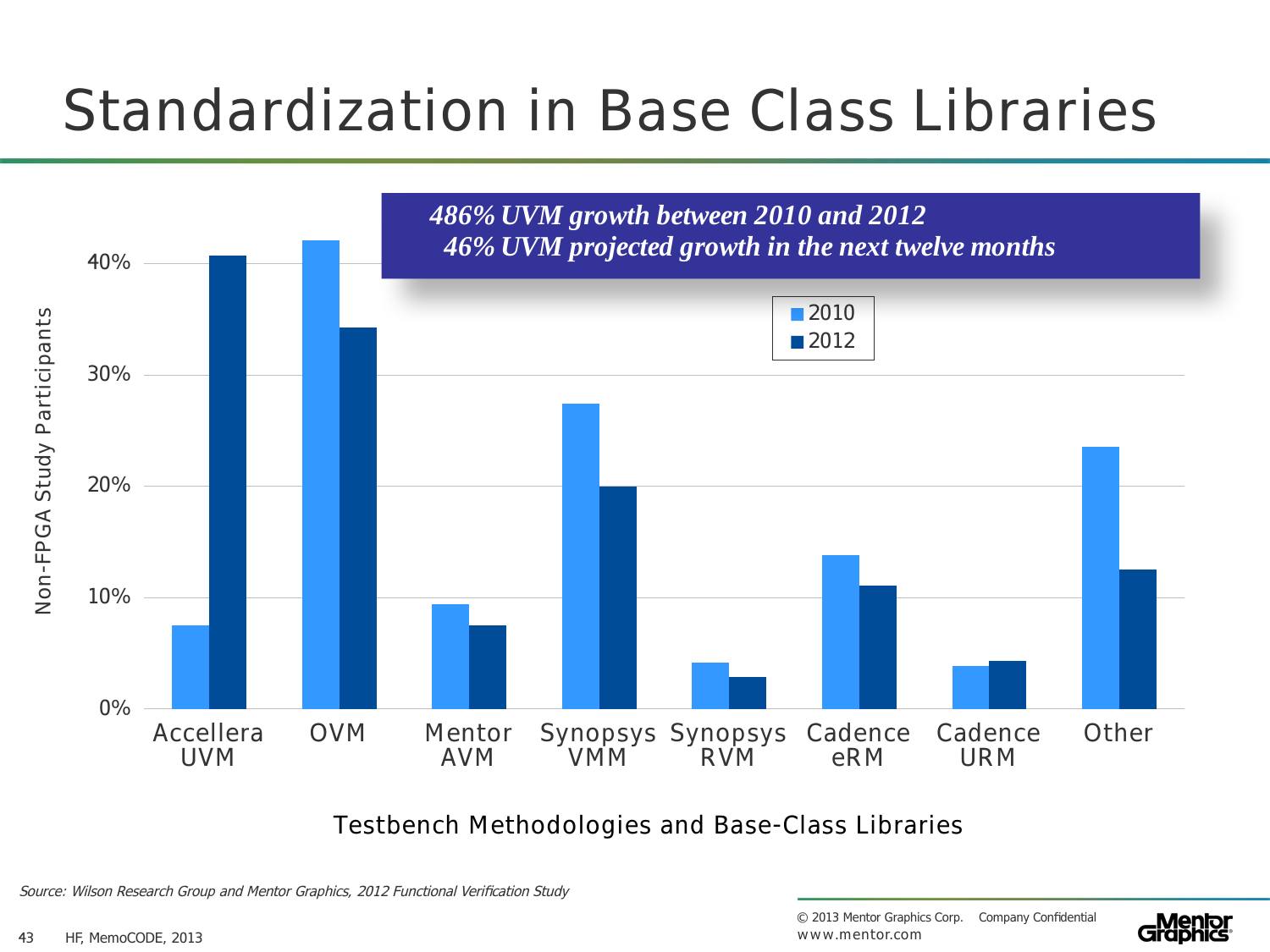

# Standardization in Base Class Libraries

### Chart

| Category | 2010 | 2012 |
|---|---|---|
| Accellera UVM | 0.07479224376731311 | 0.40714285714285764 |
| OVM | 0.4210526315789477 | 0.34285714285714286 |
| Mentor AVM | 0.09418282548476455 | 0.07500000000000001 |
| Synopsys VMM | 0.2742382271468144 | 0.2 |
| Synopsys RVM | 0.041551246537396086 | 0.02857142857142859 |
| Cadence eRM | 0.13850415512465375 | 0.11071428571428572 |
| Cadence URM | 0.03878116343490305 | 0.04285714285714291 |
| Other | 0.2354570637119114 | 0.125 |
Source: Wilson Research Group and Mentor Graphics, 2012 Functional Verification Study
HF, MemoCODE, 2013
43